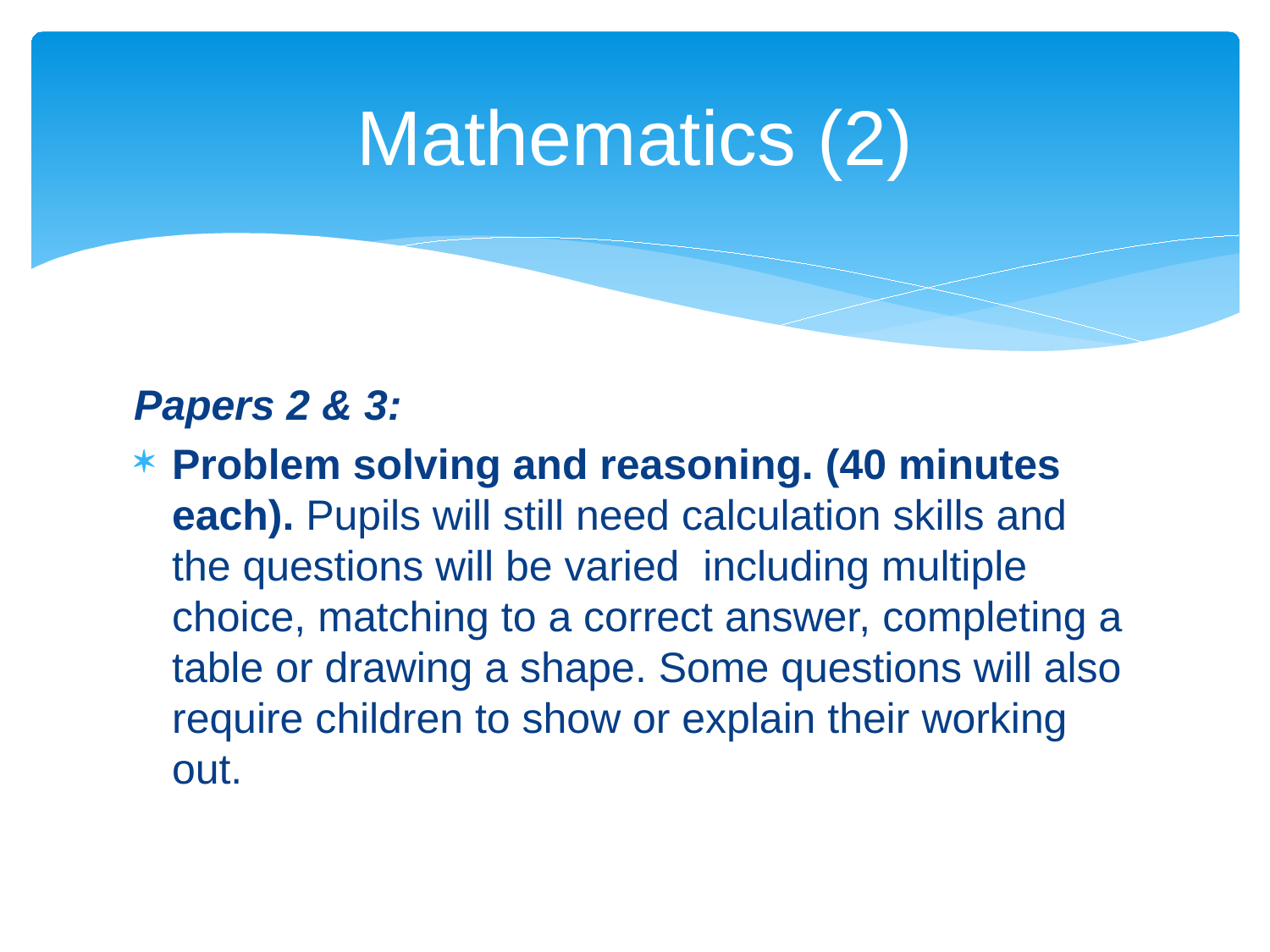

# Mathematics (2)
Papers 2 & 3:
Problem solving and reasoning. (40 minutes each). Pupils will still need calculation skills and the questions will be varied  including multiple choice, matching to a correct answer, completing a table or drawing a shape. Some questions will also require children to show or explain their working out.